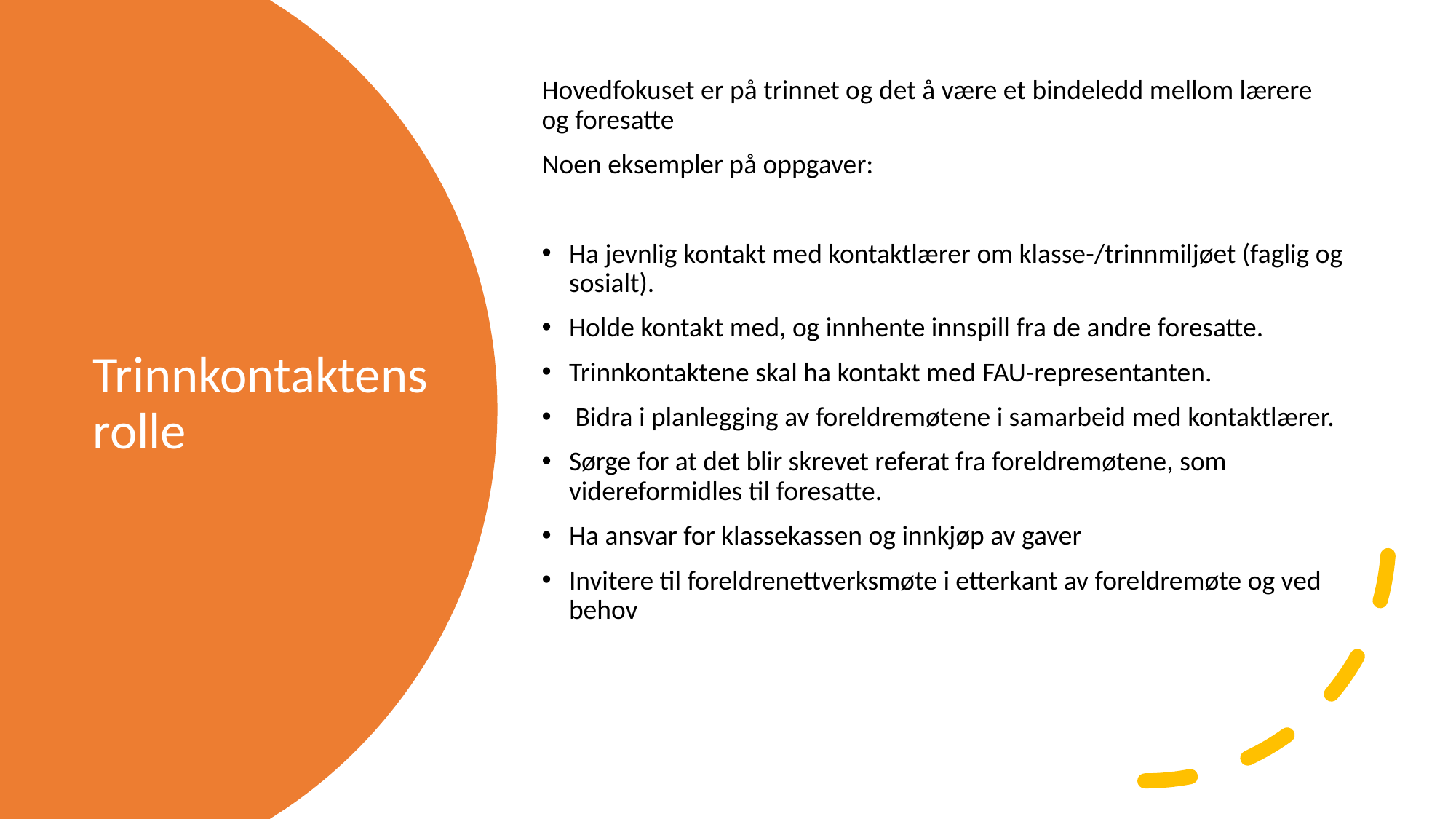

Hovedfokuset er på trinnet og det å være et bindeledd mellom lærere og foresatte
Noen eksempler på oppgaver:

Ha jevnlig kontakt med kontaktlærer om klasse-/trinnmiljøet (faglig og sosialt).
Holde kontakt med, og innhente innspill fra de andre foresatte.
Trinnkontaktene skal ha kontakt med FAU-representanten.
 Bidra i planlegging av foreldremøtene i samarbeid med kontaktlærer.
Sørge for at det blir skrevet referat fra foreldremøtene, som videreformidles til foresatte.
Ha ansvar for klassekassen og innkjøp av gaver
Invitere til foreldrenettverksmøte i etterkant av foreldremøte og ved behov

# Trinnkontaktens rolle